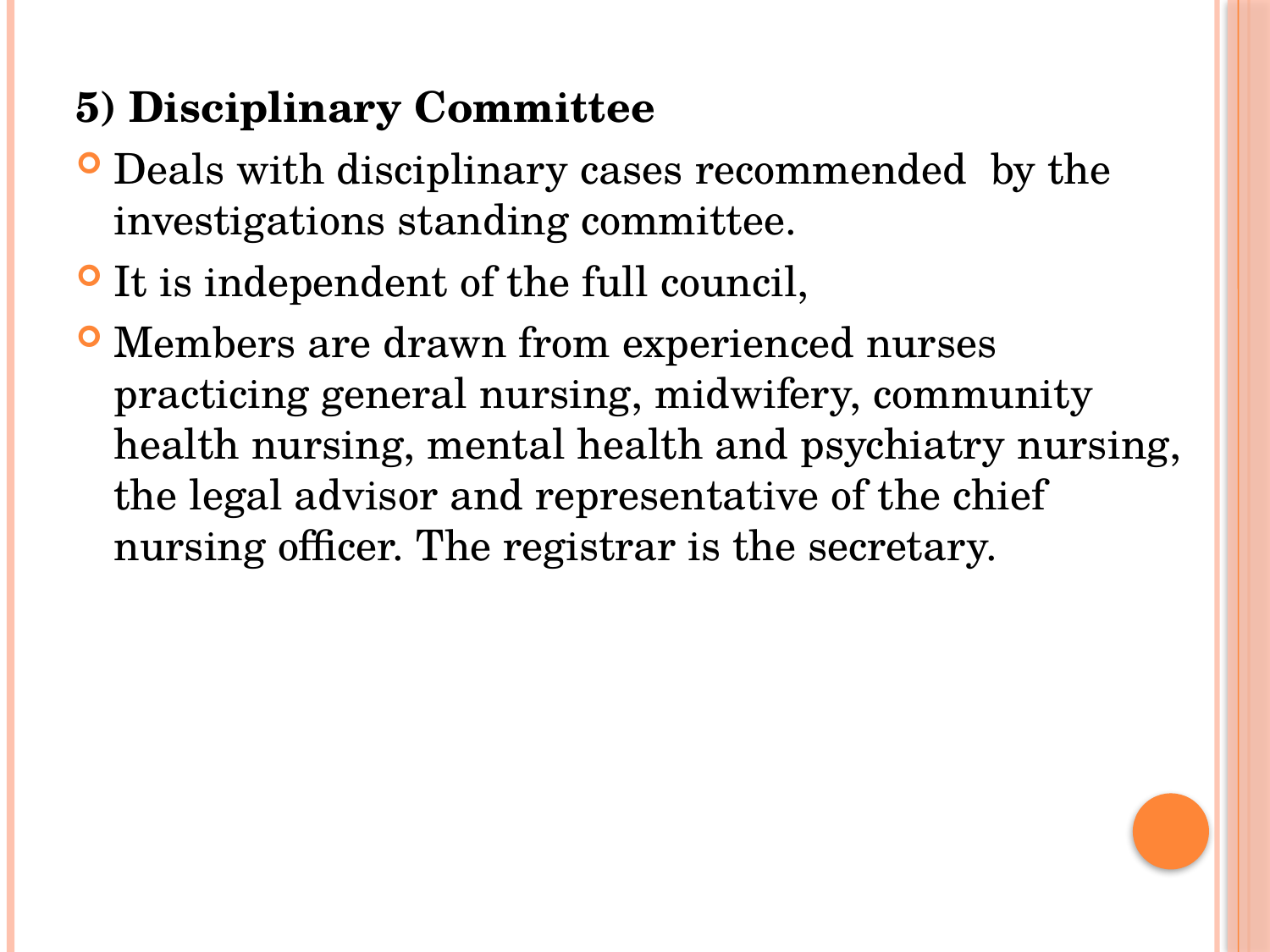

5) Disciplinary Committee
Deals with disciplinary cases recommended  by the investigations standing committee.
It is independent of the full council,
Members are drawn from experienced nurses practicing general nursing, midwifery, community health nursing, mental health and psychiatry nursing, the legal advisor and representative of the chief nursing officer. The registrar is the secretary.